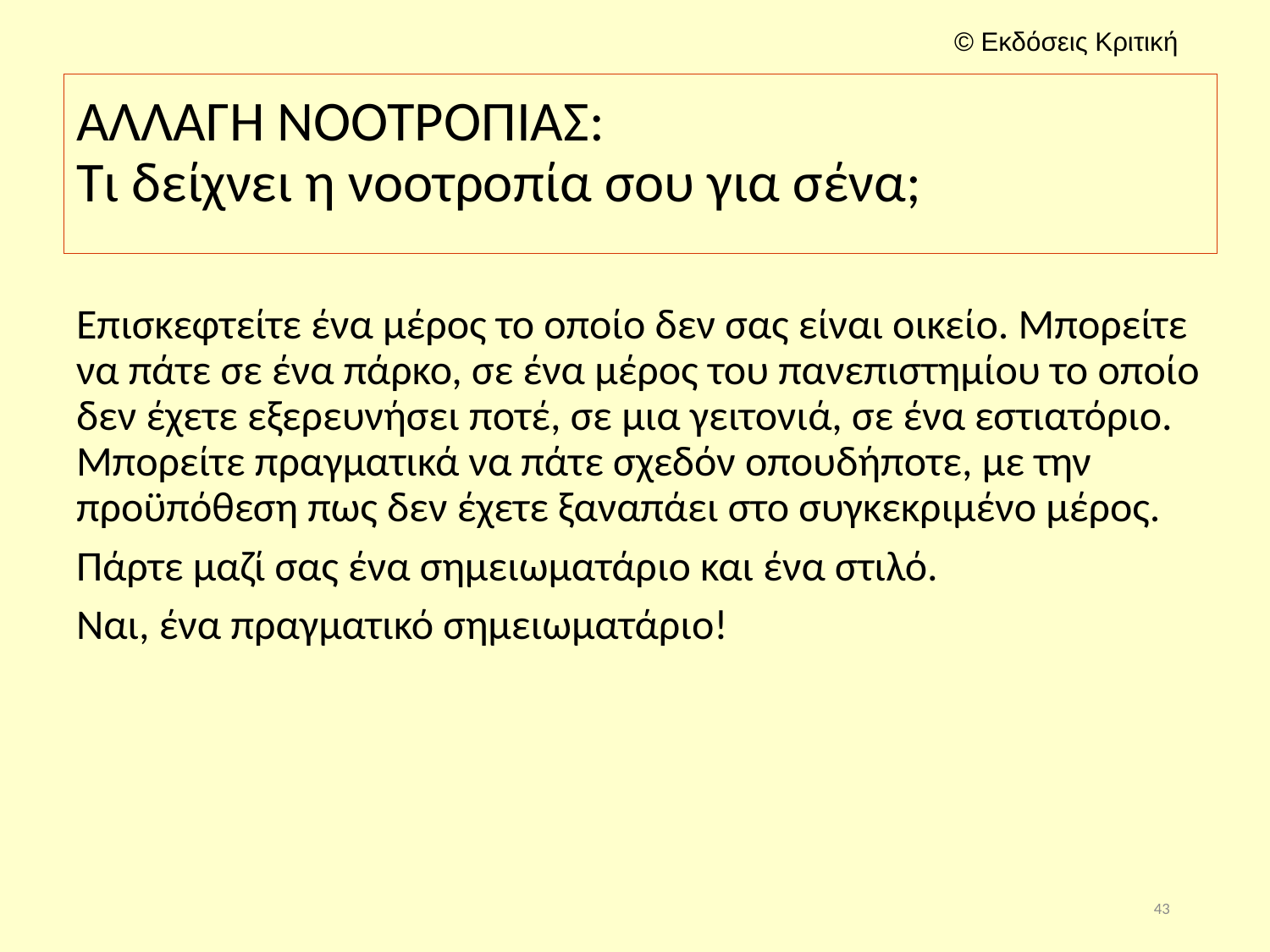

# ΑΛΛΑΓΗ ΝΟΟΤΡΟΠΙΑΣ: Τι δείχνει η νοοτροπία σου για σένα;
Επισκεφτείτε ένα μέρος το οποίο δεν σας είναι οικείο. Μπορείτε να πάτε σε ένα πάρκο, σε ένα μέρος του πανεπιστημίου το οποίο δεν έχετε εξερευνήσει ποτέ, σε μια γειτονιά, σε ένα εστιατόριο. Μπορείτε πραγματικά να πάτε σχεδόν οπουδήποτε, με την προϋπόθεση πως δεν έχετε ξαναπάει στο συγκεκριμένο μέρος.
Πάρτε μαζί σας ένα σημειωματάριο και ένα στιλό.
Ναι, ένα πραγματικό σημειωματάριο!
43